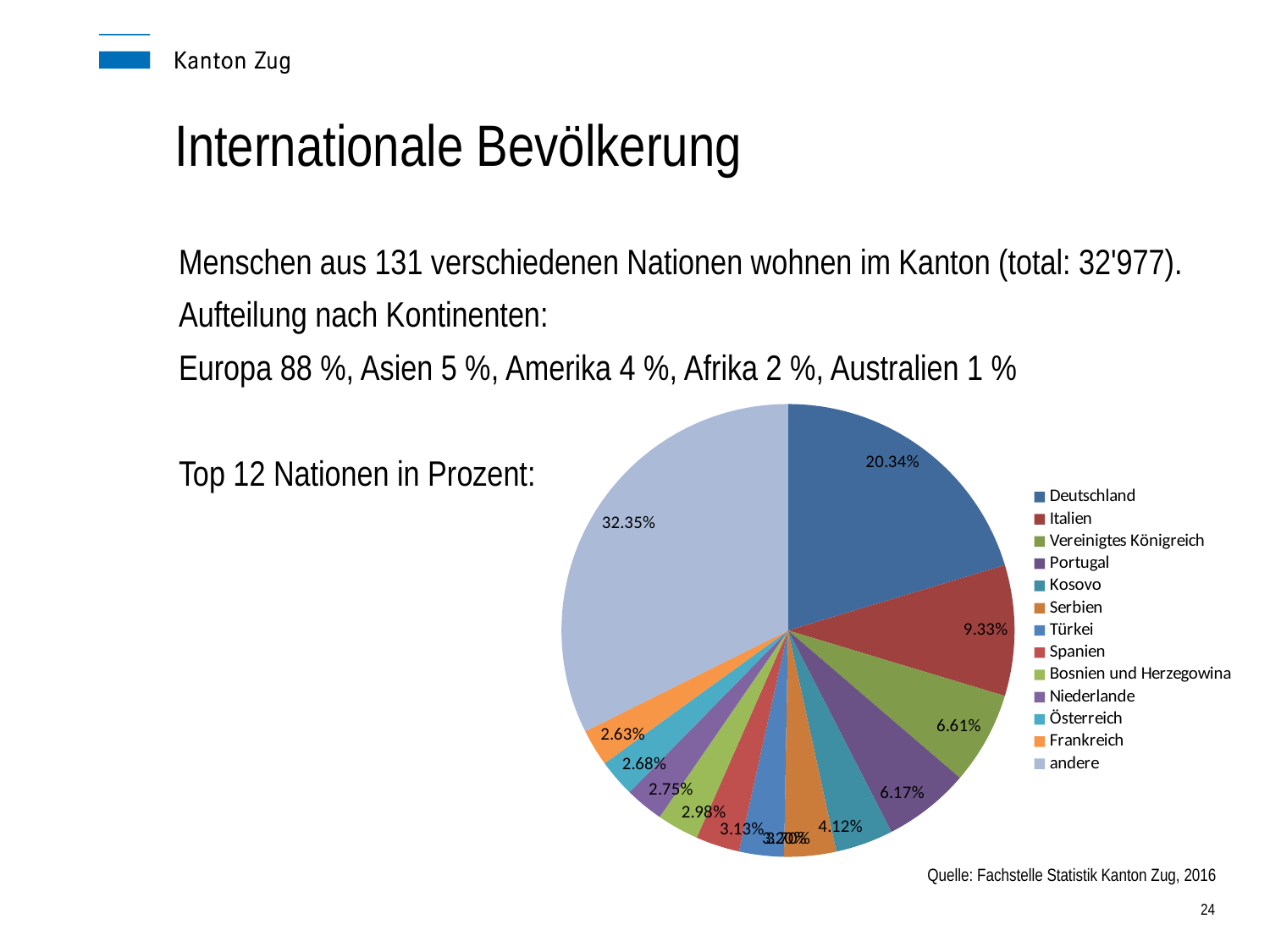

# Internationale Bevölkerung
Menschen aus 131 verschiedenen Nationen wohnen im Kanton (total: 32'977).
Aufteilung nach Kontinenten:
Europa 88 %, Asien 5 %, Amerika 4 %, Afrika 2 %, Australien 1 %

Top 12 Nationen in Prozent:

### Chart

| Category |  |
|---|---|
| Deutschland | 6707.0 |
| Italien | 3078.0 |
| Vereinigtes Königreich | 2181.0 |
| Portugal | 2036.0 |
| Kosovo | 1358.0 |
| Serbien | 1221.0 |
| Türkei | 1054.0 |
| Spanien | 1031.0 |
| Bosnien und Herzegowina | 984.0 |
| Niederlande | 906.0 |
| Österreich | 885.0 |
| Frankreich | 867.0 |
| andere | 10669.0 |
Quelle: Fachstelle Statistik Kanton Zug, 2016
24